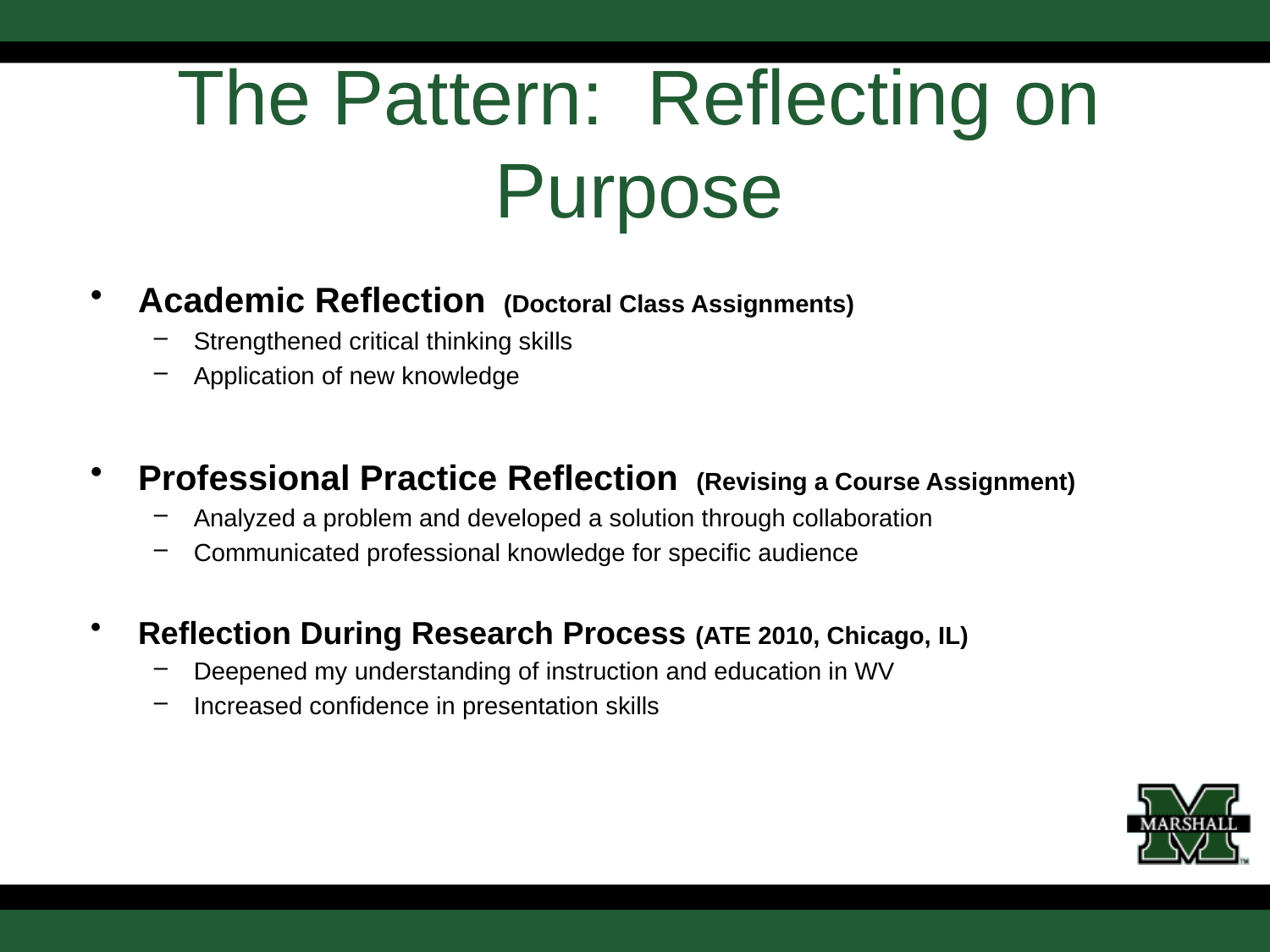

# The Pattern:  Reflecting on Purpose

Academic Reflection  (Doctoral Class Assignments)
Strengthened critical thinking skills
Application of new knowledge

Professional Practice Reflection  (Revising a Course Assignment)
Analyzed a problem and developed a solution through collaboration
Communicated professional knowledge for specific audience

Reflection During Research Process (ATE 2010, Chicago, IL)
Deepened my understanding of instruction and education in WV
Increased confidence in presentation skills